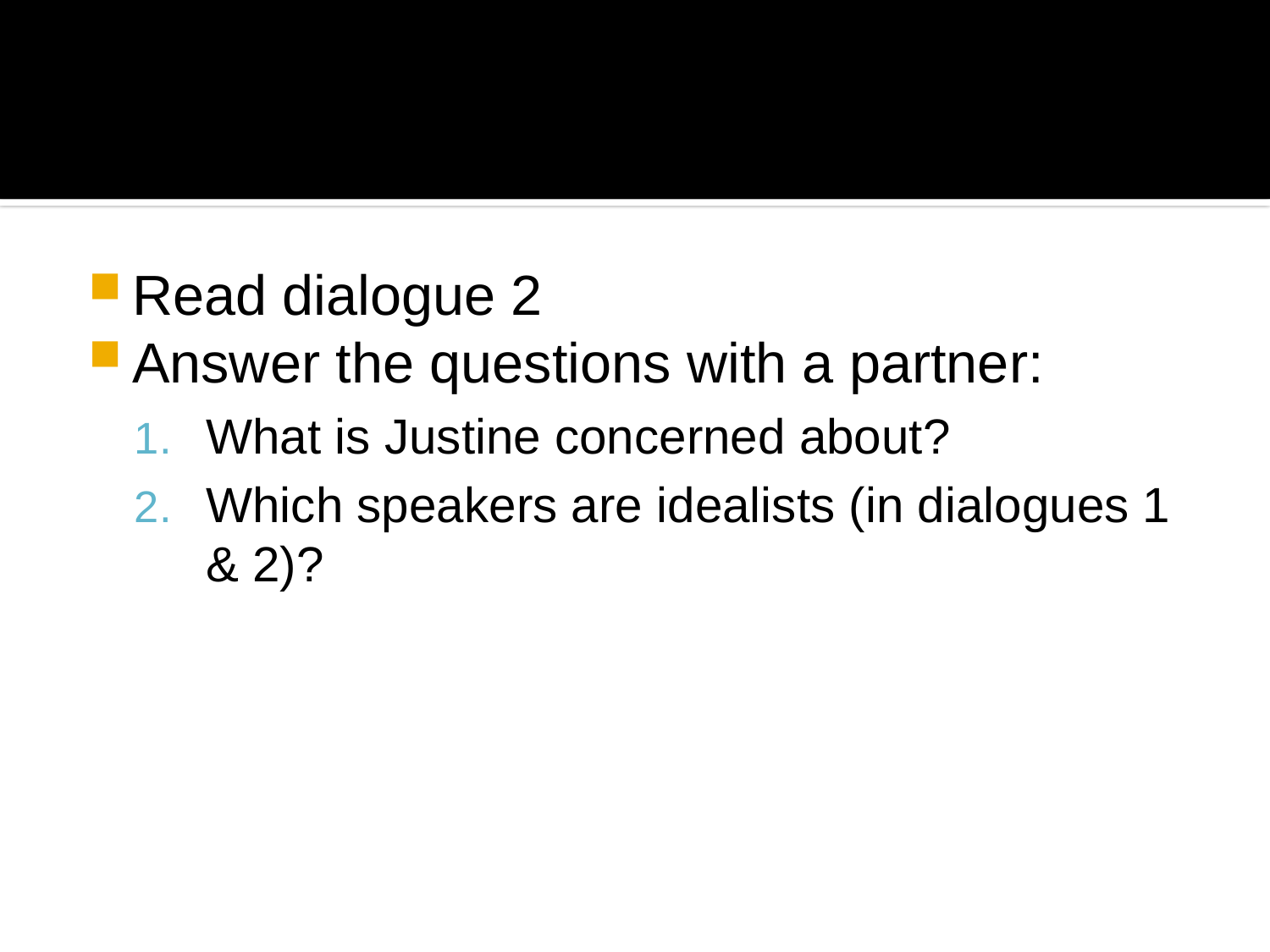

#
Read dialogue 2
Answer the questions with a partner:
What is Justine concerned about?
Which speakers are idealists (in dialogues 1 & 2)?